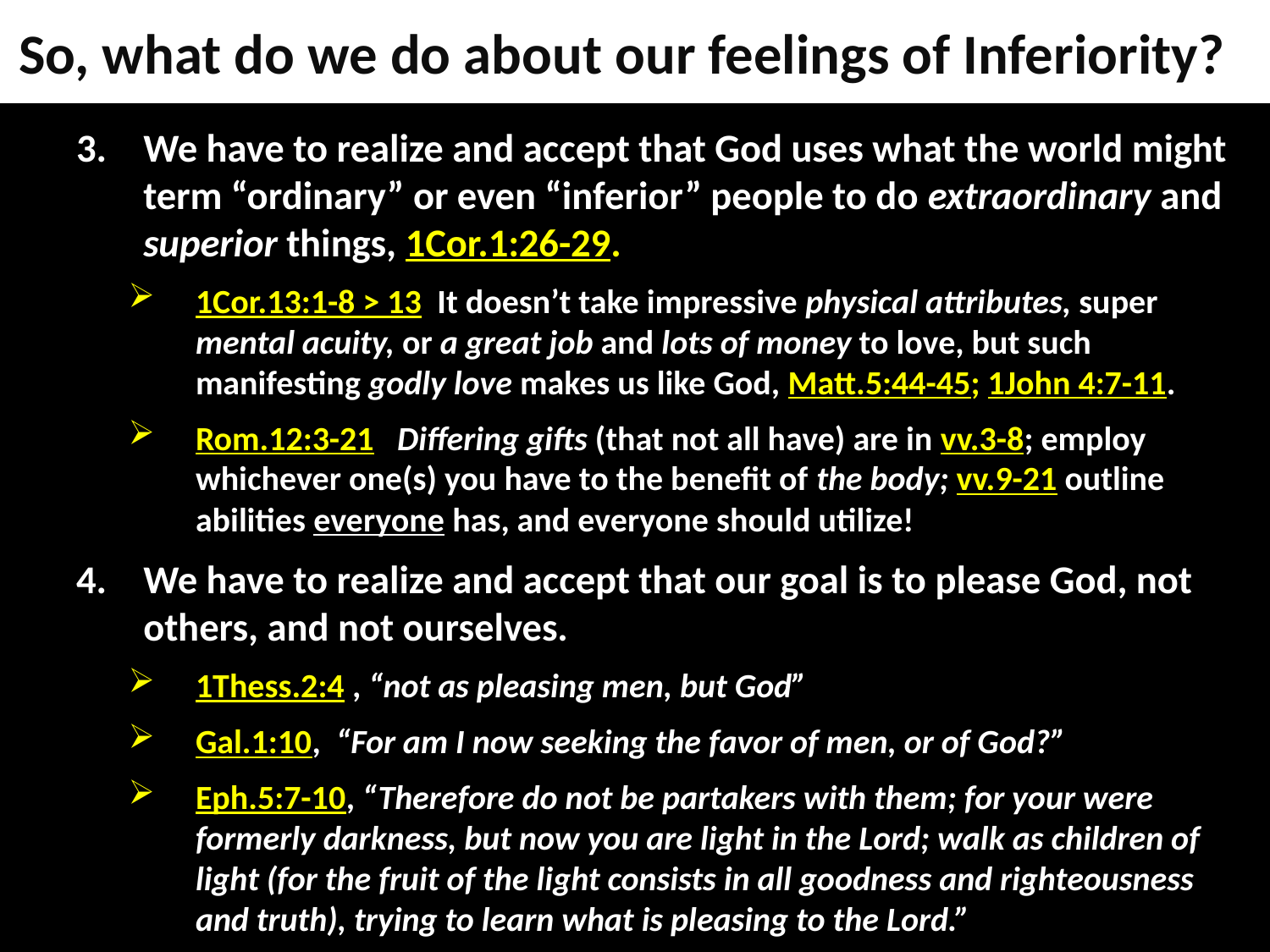

# So, what do we do about our feelings of Inferiority?
We have to realize and accept that God uses what the world might term “ordinary” or even “inferior” people to do extraordinary and superior things, 1Cor.1:26-29.
1Cor.13:1-8 > 13  It doesn’t take impressive physical attributes, super mental acuity, or a great job and lots of money to love, but such manifesting godly love makes us like God, Matt.5:44-45; 1John 4:7-11.
Rom.12:3-21   Differing gifts (that not all have) are in vv.3-8; employ whichever one(s) you have to the benefit of the body; vv.9-21 outline abilities everyone has, and everyone should utilize!
We have to realize and accept that our goal is to please God, not others, and not ourselves.
1Thess.2:4 , “not as pleasing men, but God”
Gal.1:10,  “For am I now seeking the favor of men, or of God?”
Eph.5:7-10, “Therefore do not be partakers with them; for your were formerly darkness, but now you are light in the Lord; walk as children of light (for the fruit of the light consists in all goodness and righteousness and truth), trying to learn what is pleasing to the Lord.”